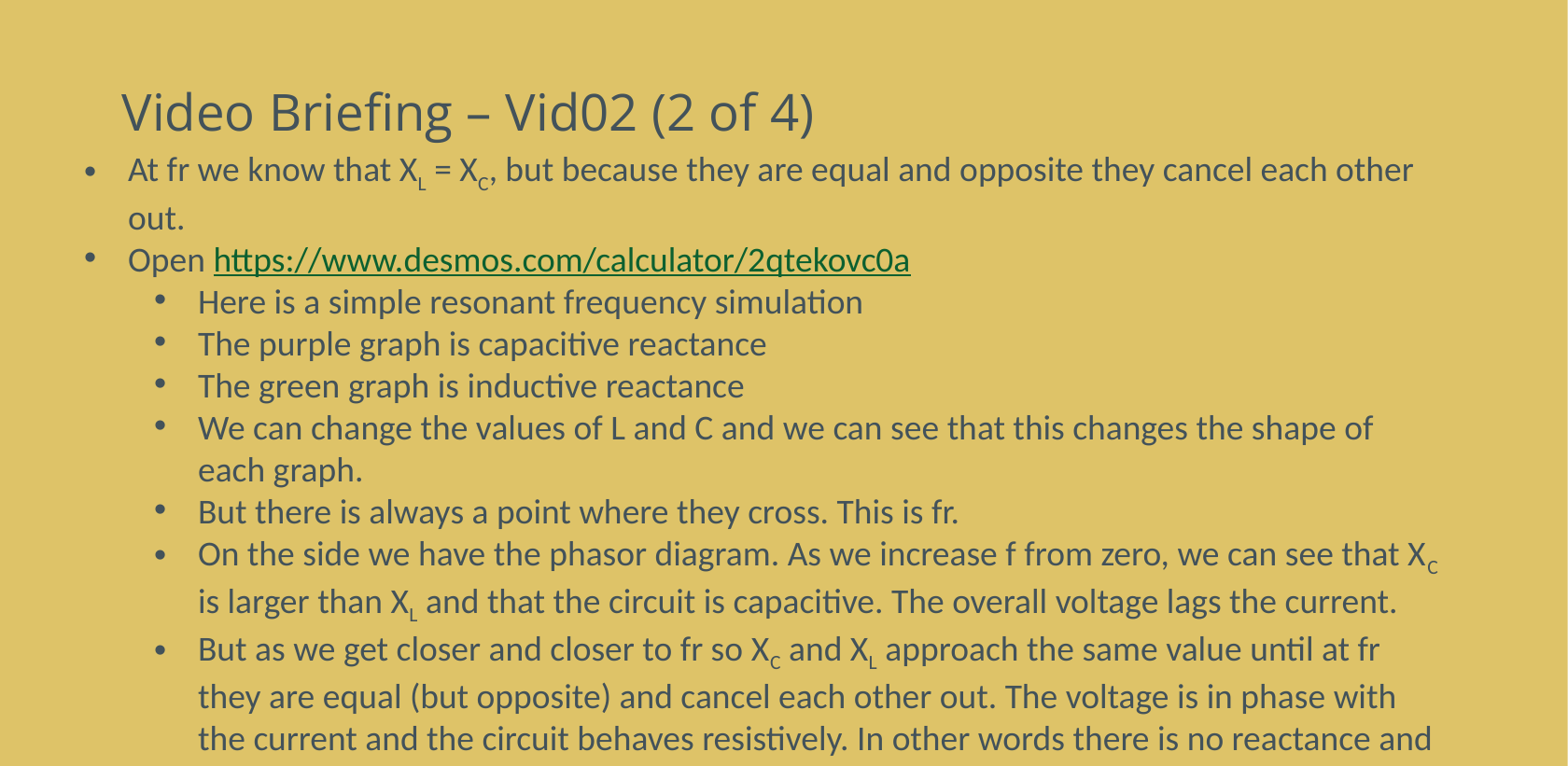

# Video Briefing – Vid02 (2 of 4)
At fr we know that XL = XC, but because they are equal and opposite they cancel each other out.
Open https://www.desmos.com/calculator/2qtekovc0a
Here is a simple resonant frequency simulation
The purple graph is capacitive reactance
The green graph is inductive reactance
We can change the values of L and C and we can see that this changes the shape of each graph.
But there is always a point where they cross. This is fr.
On the side we have the phasor diagram. As we increase f from zero, we can see that XC is larger than XL and that the circuit is capacitive. The overall voltage lags the current.
But as we get closer and closer to fr so XC and XL approach the same value until at fr they are equal (but opposite) and cancel each other out. The voltage is in phase with the current and the circuit behaves resistively. In other words there is no reactance and all the impedance is due to resistance i.e. Z = R. At this point Z is at a minimum, therefore I is at a maximum.